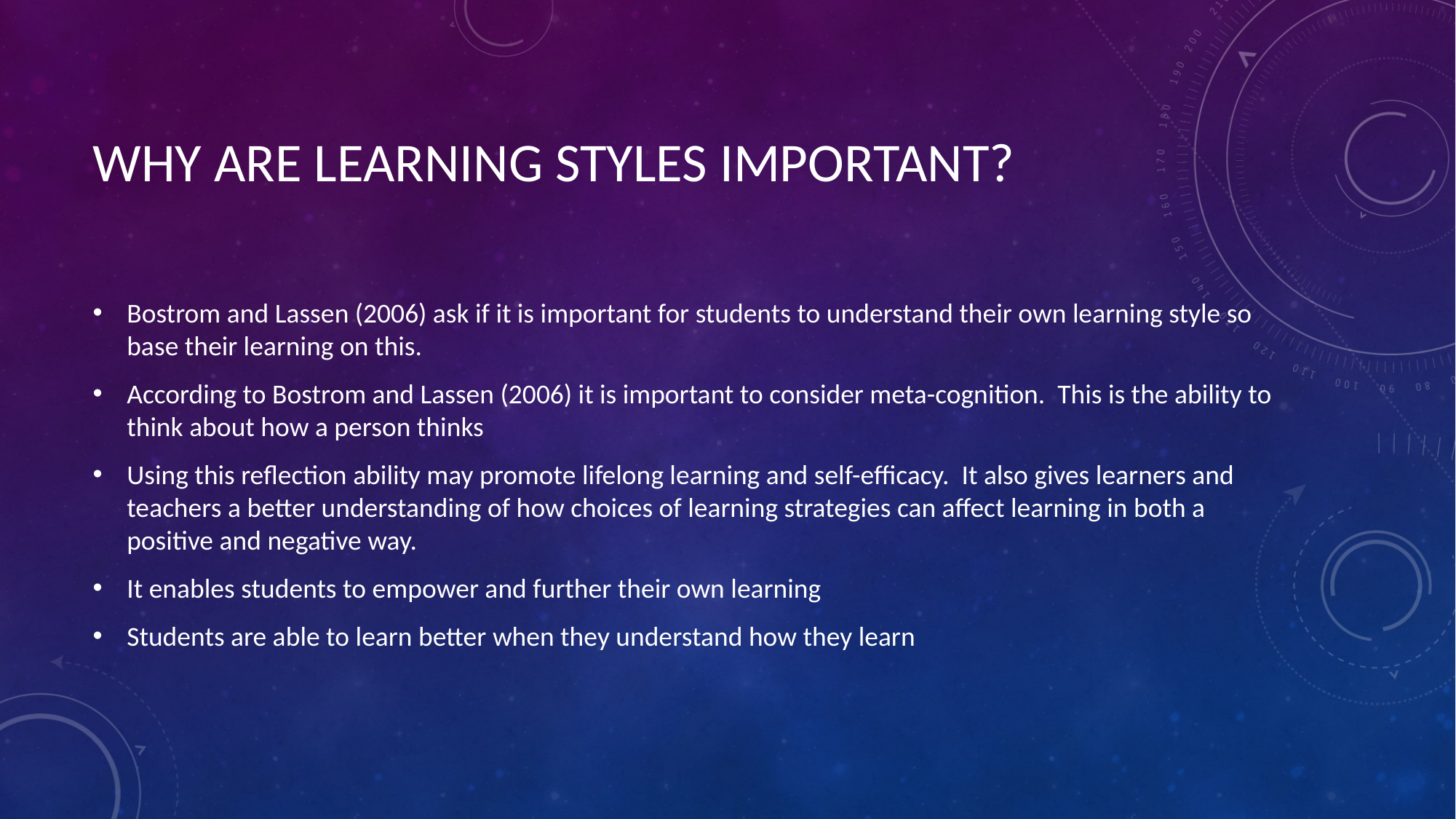

# Why are learning styles important?
Bostrom and Lassen (2006) ask if it is important for students to understand their own learning style so base their learning on this.
According to Bostrom and Lassen (2006) it is important to consider meta-cognition.  This is the ability to think about how a person thinks
Using this reflection ability may promote lifelong learning and self-efficacy.  It also gives learners and teachers a better understanding of how choices of learning strategies can affect learning in both a positive and negative way.
It enables students to empower and further their own learning
Students are able to learn better when they understand how they learn